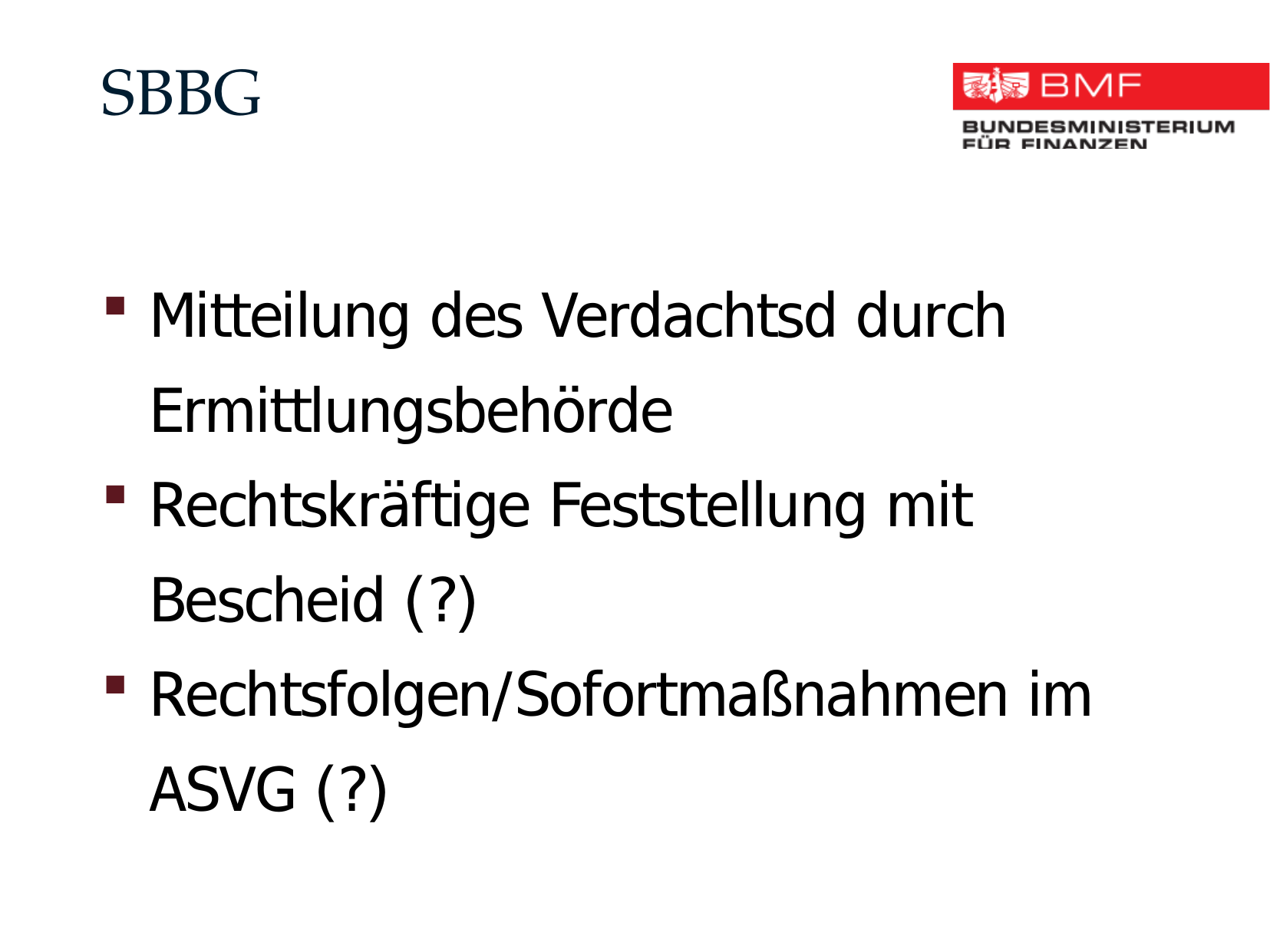

SBBG
Mitteilung des Verdachtsd durch Ermittlungsbehörde
Rechtskräftige Feststellung mit Bescheid (?)
Rechtsfolgen/Sofortmaßnahmen im ASVG (?)